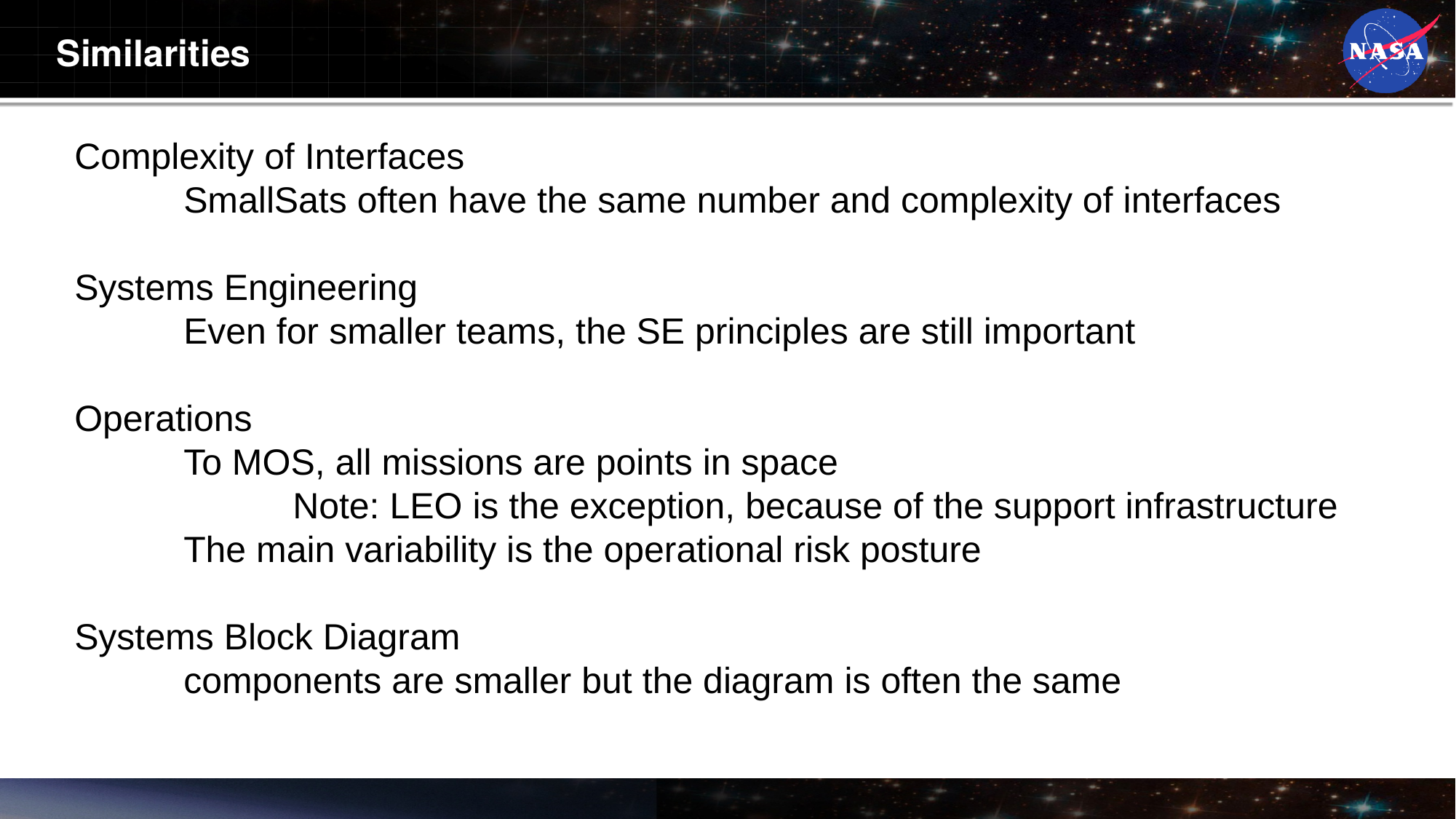

# Similarities
Complexity of Interfaces
	SmallSats often have the same number and complexity of interfaces

Systems Engineering
	Even for smaller teams, the SE principles are still important

Operations
	To MOS, all missions are points in space
		Note: LEO is the exception, because of the support infrastructure
	The main variability is the operational risk posture

Systems Block Diagram
	components are smaller but the diagram is often the same